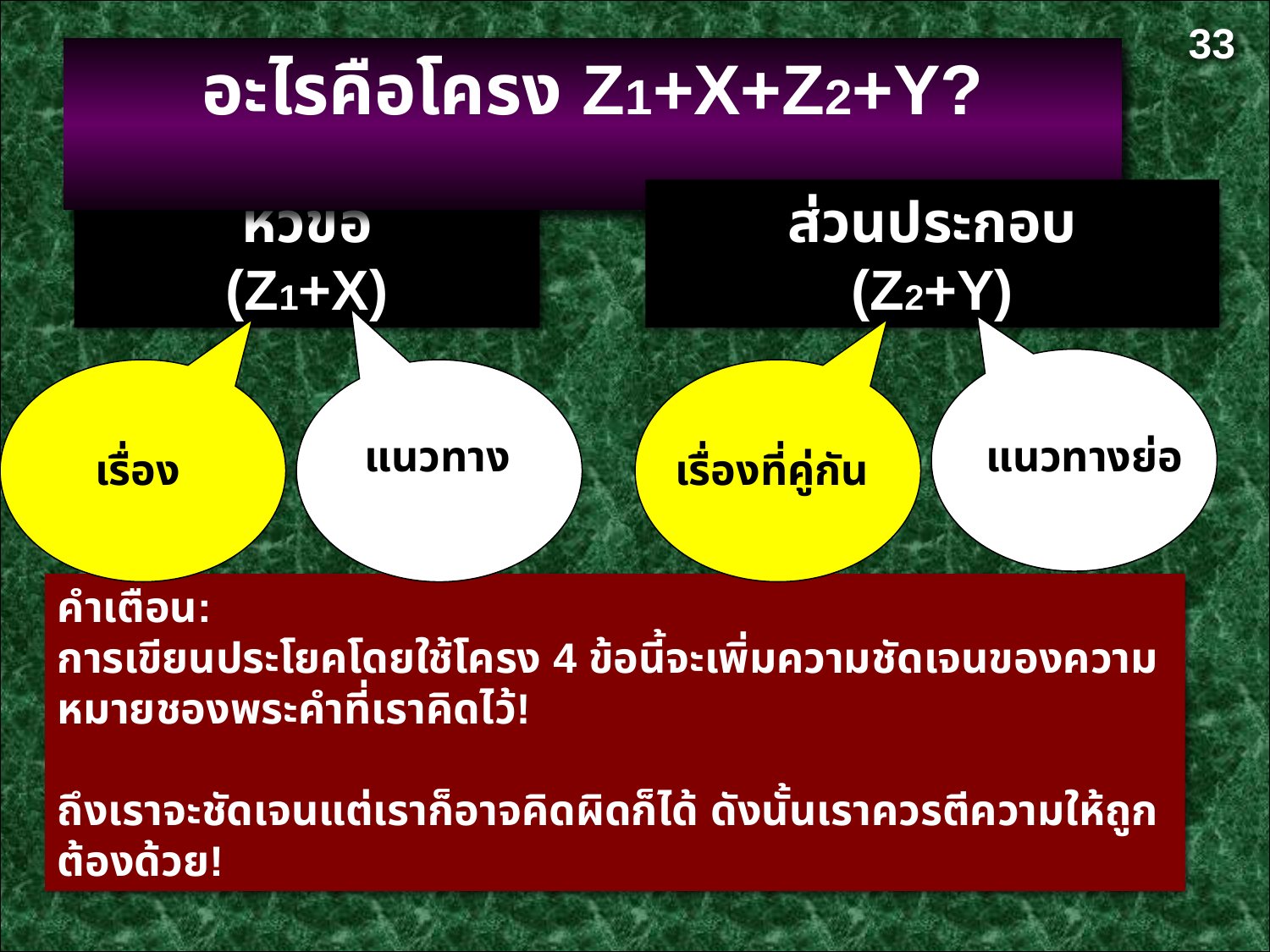

33
อะไรคือโครง Z1+X+Z2+Y?
หัวข้อ
(Z1+X)
ส่วนประกอบ
(Z2+Y)

แนวทางย่อ

เรื่อง

แนวทาง

เรื่องที่คู่กัน
คำเตือน:
การเขียนประโยคโดยใช้โครง 4 ข้อนี้จะเพิ่มความชัดเจนของความหมายชองพระคำที่เราคิดไว้!

ถึงเราจะชัดเจนแต่เราก็อาจคิดผิดก็ได้ ดังนั้นเราควรตีความให้ถูกต้องด้วย!